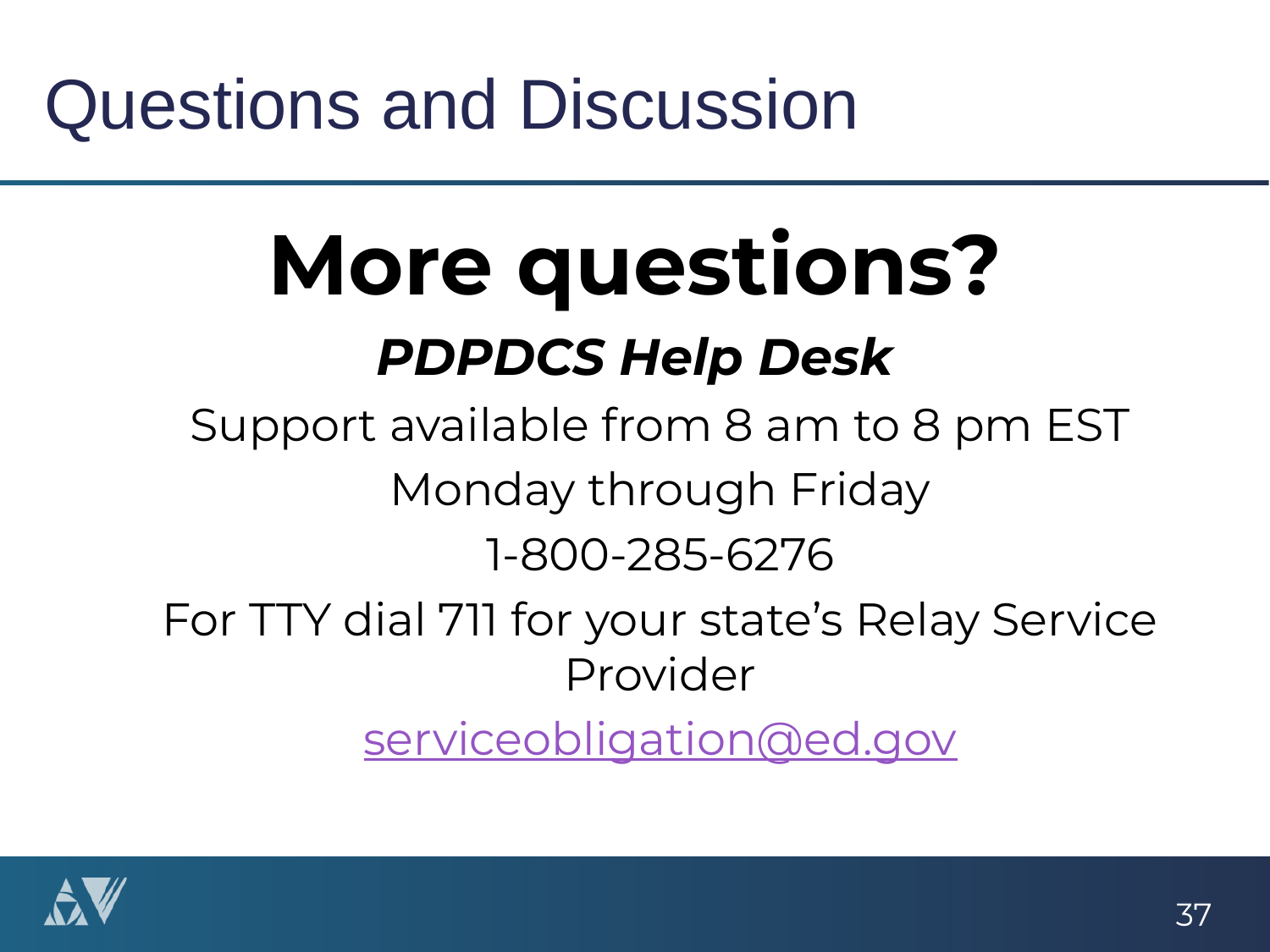

# Questions and Discussion
More questions?
PDPDCS Help Desk
Support available from 8 am to 8 pm EST
Monday through Friday
1-800-285-6276
For TTY dial 711 for your state’s Relay Service Provider
serviceobligation@ed.gov

37